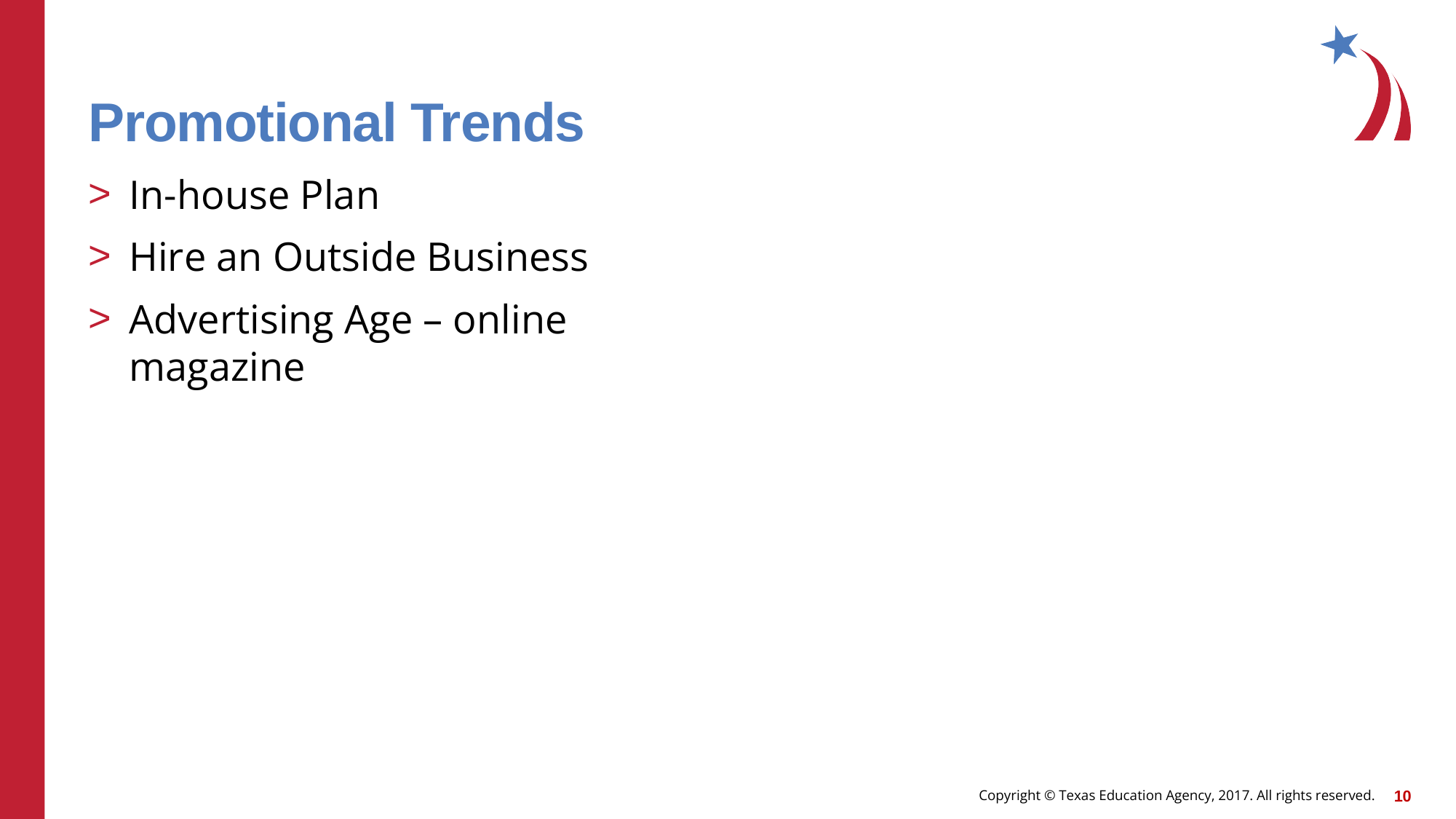

# Promotional Trends
In-house Plan
Hire an Outside Business
Advertising Age – online magazine